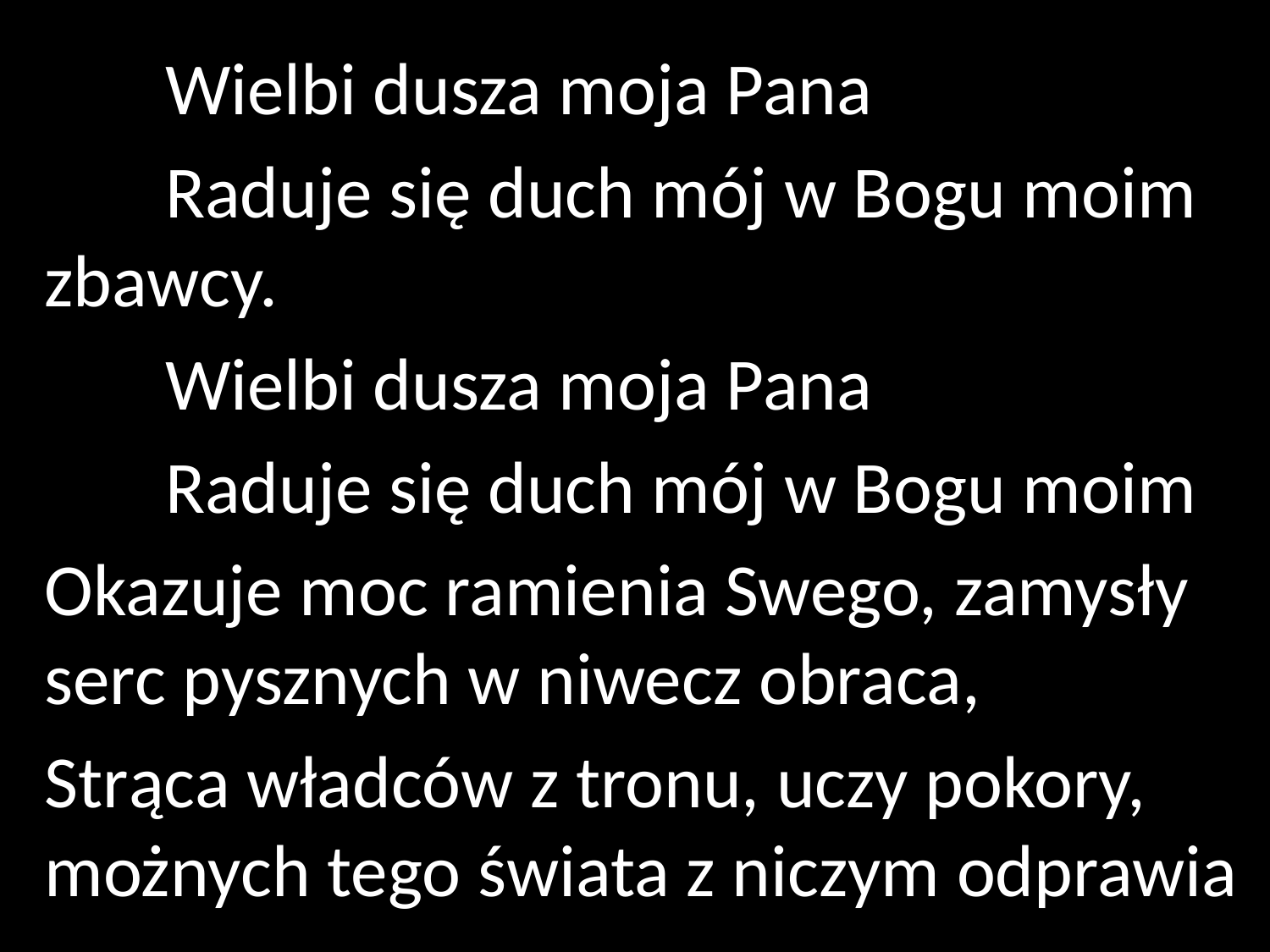

Wielbi dusza moja Pana
	Raduje się duch mój w Bogu moim 	zbawcy.
	Wielbi dusza moja Pana
	Raduje się duch mój w Bogu moim
Okazuje moc ramienia Swego, zamysły serc pysznych w niwecz obraca,
Strąca władców z tronu, uczy pokory, możnych tego świata z niczym odprawia